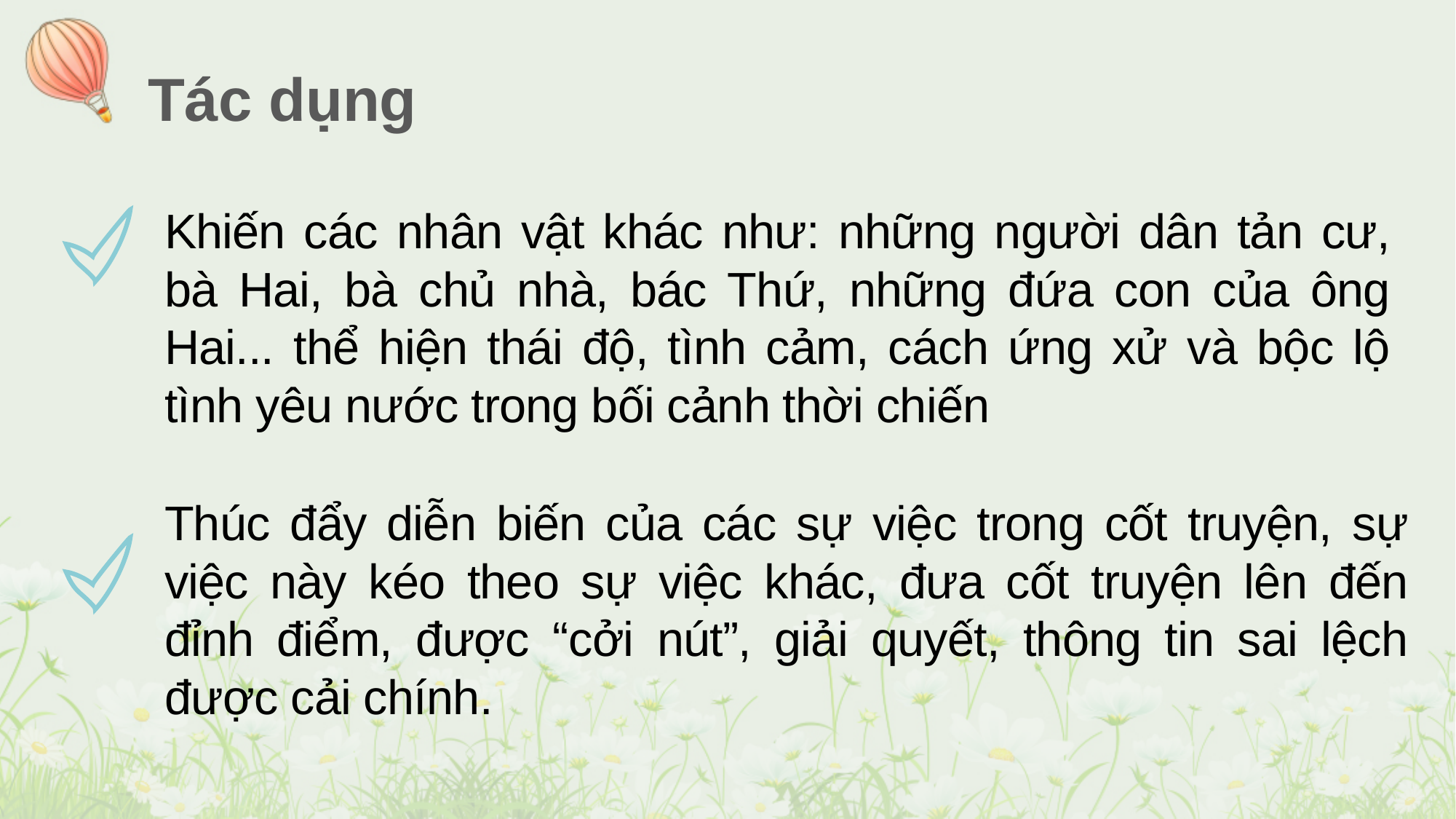

Tác dụng
Khiến các nhân vật khác như: những người dân tản cư, bà Hai, bà chủ nhà, bác Thứ, những đứa con của ông Hai... thể hiện thái độ, tình cảm, cách ứng xử và bộc lộ tình yêu nước trong bối cảnh thời chiến

Thúc đẩy diễn biến của các sự việc trong cốt truyện, sự việc này kéo theo sự việc khác, đưa cốt truyện lên đến đỉnh điểm, được “cởi nút”, giải quyết, thông tin sai lệch được cải chính.